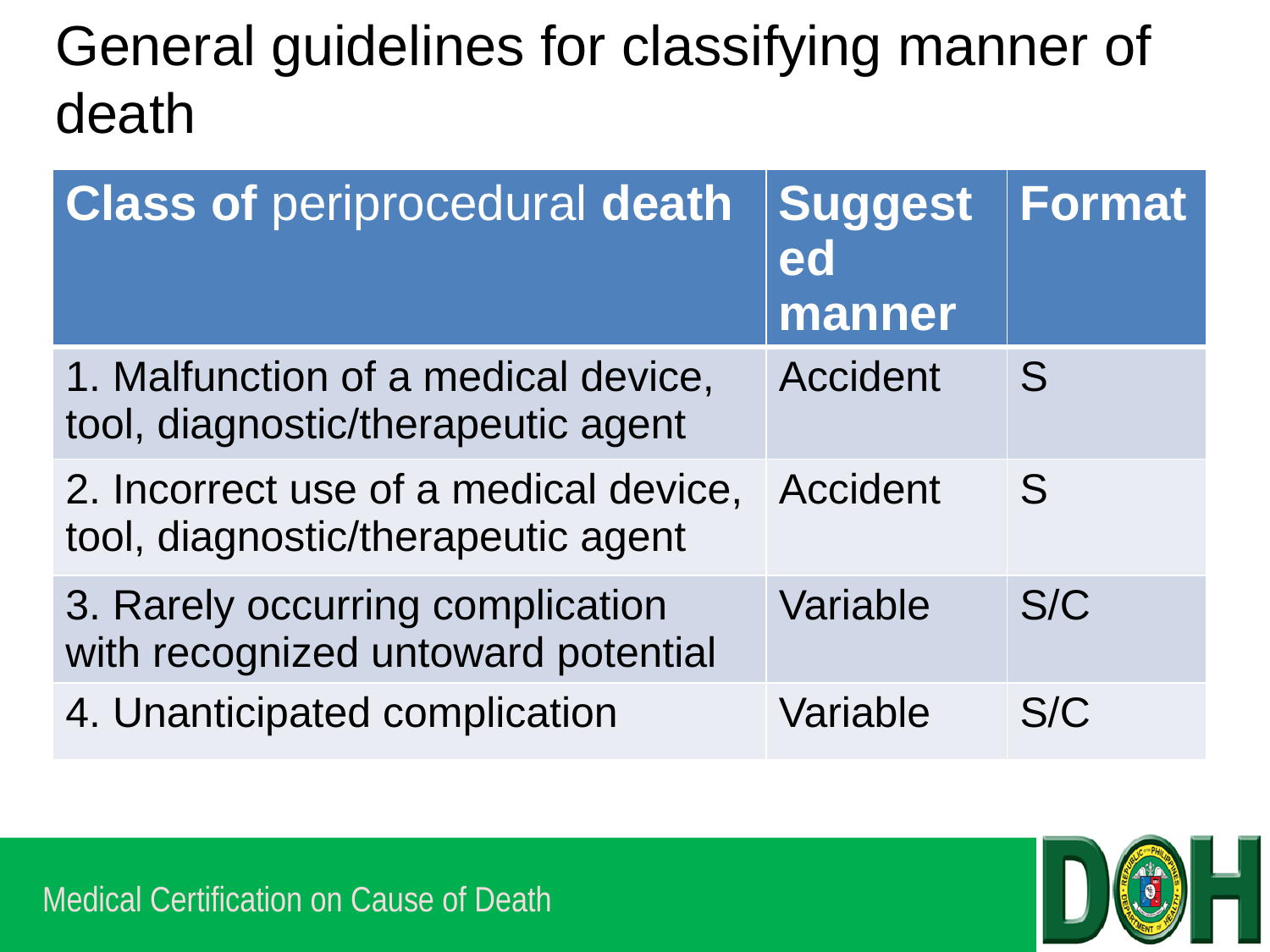

# General guidelines for classifying manner of death
| Class of periprocedural death | Suggested manner | Format |
| --- | --- | --- |
| 1. Malfunction of a medical device, tool, diagnostic/therapeutic agent | Accident | S |
| 2. Incorrect use of a medical device, tool, diagnostic/therapeutic agent | Accident | S |
| 3. Rarely occurring complication with recognized untoward potential | Variable | S/C |
| 4. Unanticipated complication | Variable | S/C |